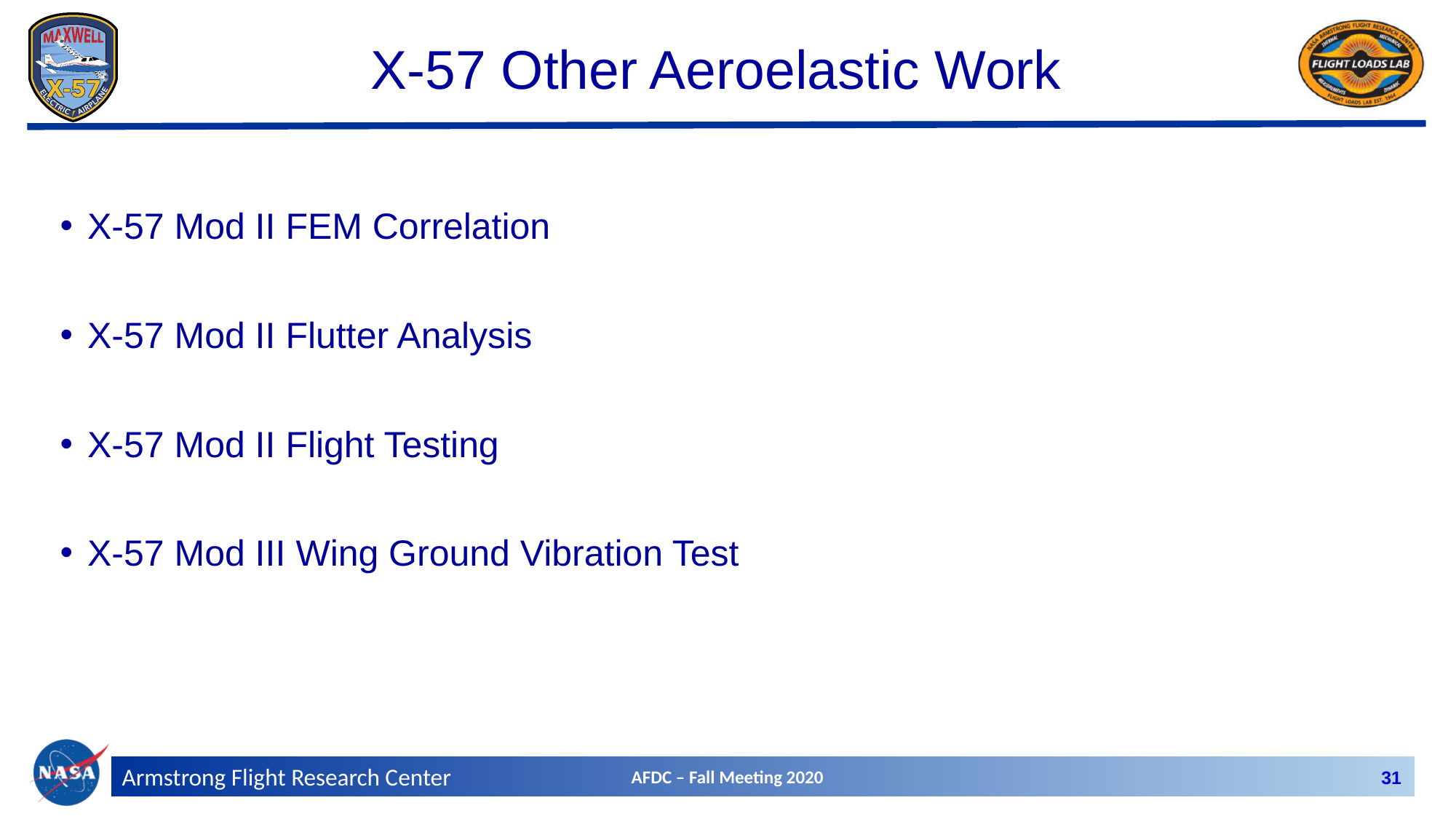

# X-57 Other Aeroelastic Work

X-57 Mod II FEM Correlation

X-57 Mod II Flutter Analysis

X-57 Mod II Flight Testing

X-57 Mod III Wing Ground Vibration Test
AFDC – Fall Meeting 2020
31